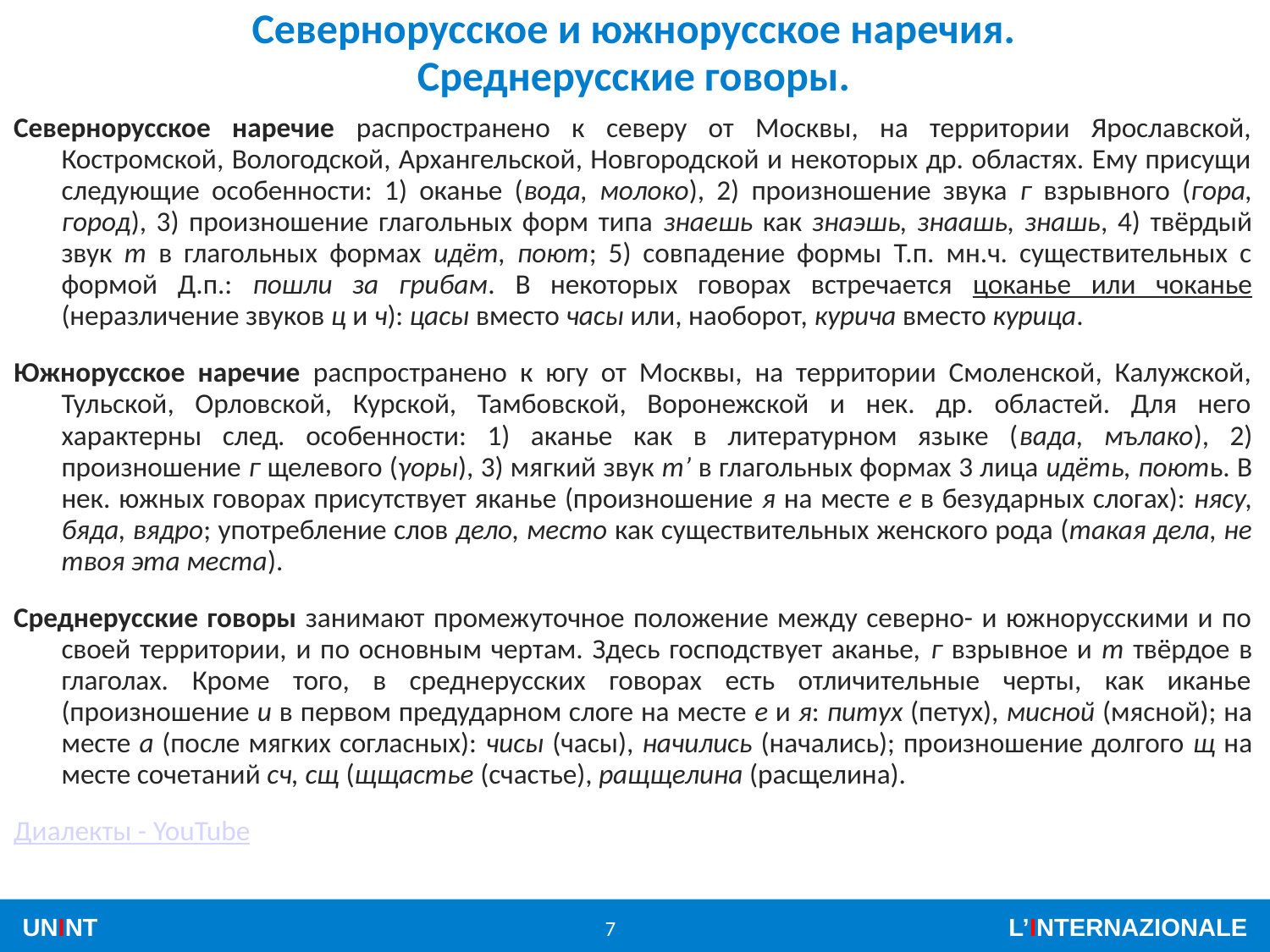

# Севернорусское и южнорусское наречия. Среднерусские говоры.
Севернорусское наречие распространено к северу от Москвы, на территории Ярославской, Костромской, Вологодской, Архангельской, Новгородской и некоторых др. областях. Ему присущи следующие особенности: 1) оканье (вода, молоко), 2) произношение звука г взрывного (гора, город), 3) произношение глагольных форм типа знаешь как знаэшь, знаашь, знашь, 4) твёрдый звук т в глагольных формах идёт, поют; 5) совпадение формы Т.п. мн.ч. существительных с формой Д.п.: пошли за грибам. В некоторых говорах встречается цоканье или чоканье (неразличение звуков ц и ч): цасы вместо часы или, наоборот, курича вместо курица.
Южнорусское наречие распространено к югу от Москвы, на территории Смоленской, Калужской, Тульской, Орловской, Курской, Тамбовской, Воронежской и нек. др. областей. Для него характерны след. особенности: 1) аканье как в литературном языке (вада, мълако), 2) произношение г щелевого (γоры), 3) мягкий звук т’ в глагольных формах 3 лица идёть, поють. В нек. южных говорах присутствует яканье (произношение я на месте е в безударных слогах): нясу, бяда, вядро; употребление слов дело, место как существительных женского рода (такая дела, не твоя эта места).
Среднерусские говоры занимают промежуточное положение между северно- и южнорусскими и по своей территории, и по основным чертам. Здесь господствует аканье, г взрывное и т твёрдое в глаголах. Кроме того, в среднерусских говорах есть отличительные черты, как иканье (произношение и в первом предударном слоге на месте е и я: питух (петух), мисной (мясной); на месте а (после мягких согласных): чисы (часы), начились (начались); произношение долгого щ на месте сочетаний сч, сщ (щщастье (счастье), ращщелина (расщелина).
Диалекты - YouTube
7